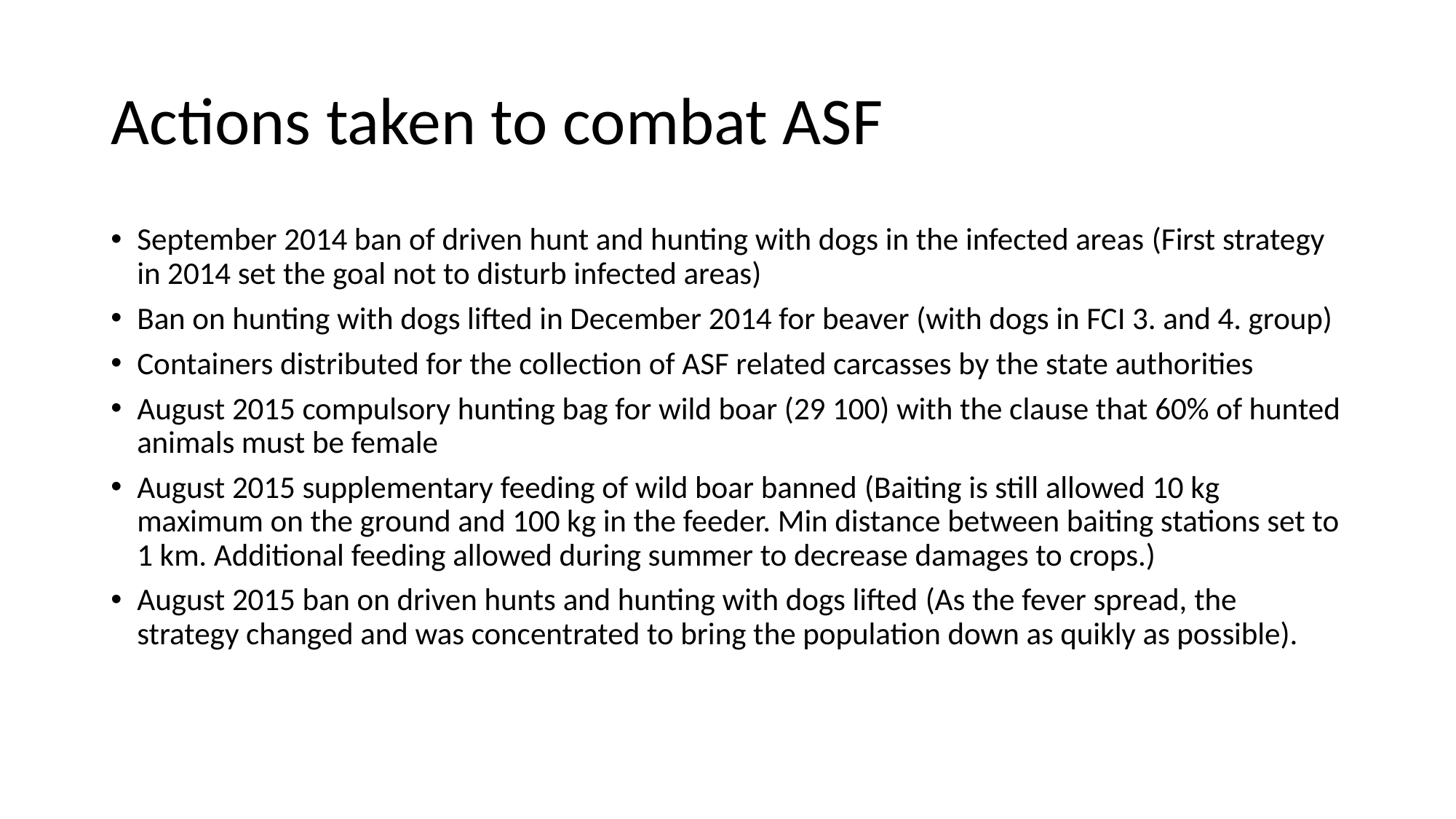

# Actions taken to combat ASF
September 2014 ban of driven hunt and hunting with dogs in the infected areas (First strategy in 2014 set the goal not to disturb infected areas)
Ban on hunting with dogs lifted in December 2014 for beaver (with dogs in FCI 3. and 4. group)
Containers distributed for the collection of ASF related carcasses by the state authorities
August 2015 compulsory hunting bag for wild boar (29 100) with the clause that 60% of hunted animals must be female
August 2015 supplementary feeding of wild boar banned (Baiting is still allowed 10 kg maximum on the ground and 100 kg in the feeder. Min distance between baiting stations set to 1 km. Additional feeding allowed during summer to decrease damages to crops.)
August 2015 ban on driven hunts and hunting with dogs lifted (As the fever spread, the strategy changed and was concentrated to bring the population down as quikly as possible).